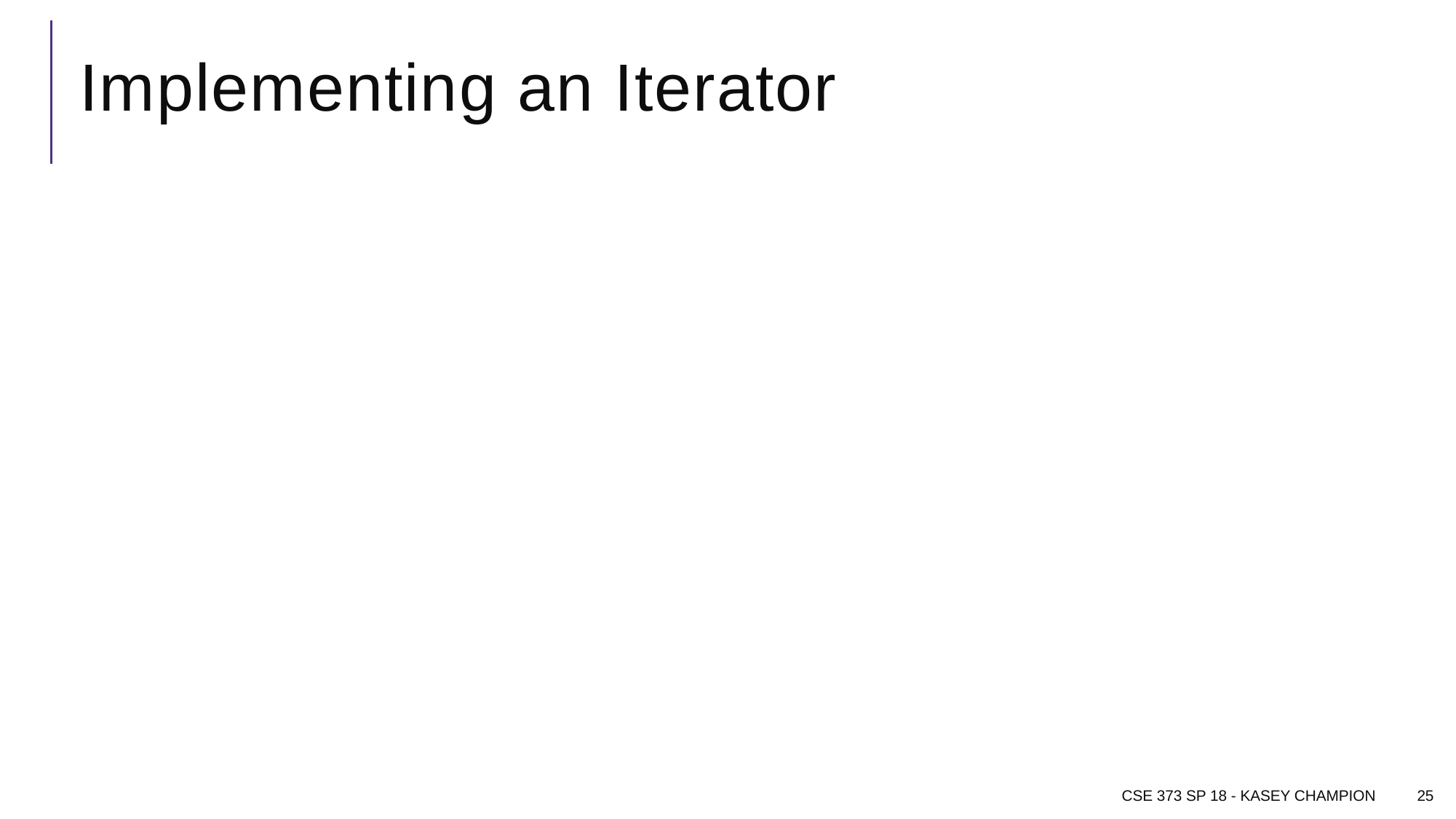

# Implementing an Iterator

CSE 373 SP 18 - Kasey Champion
25